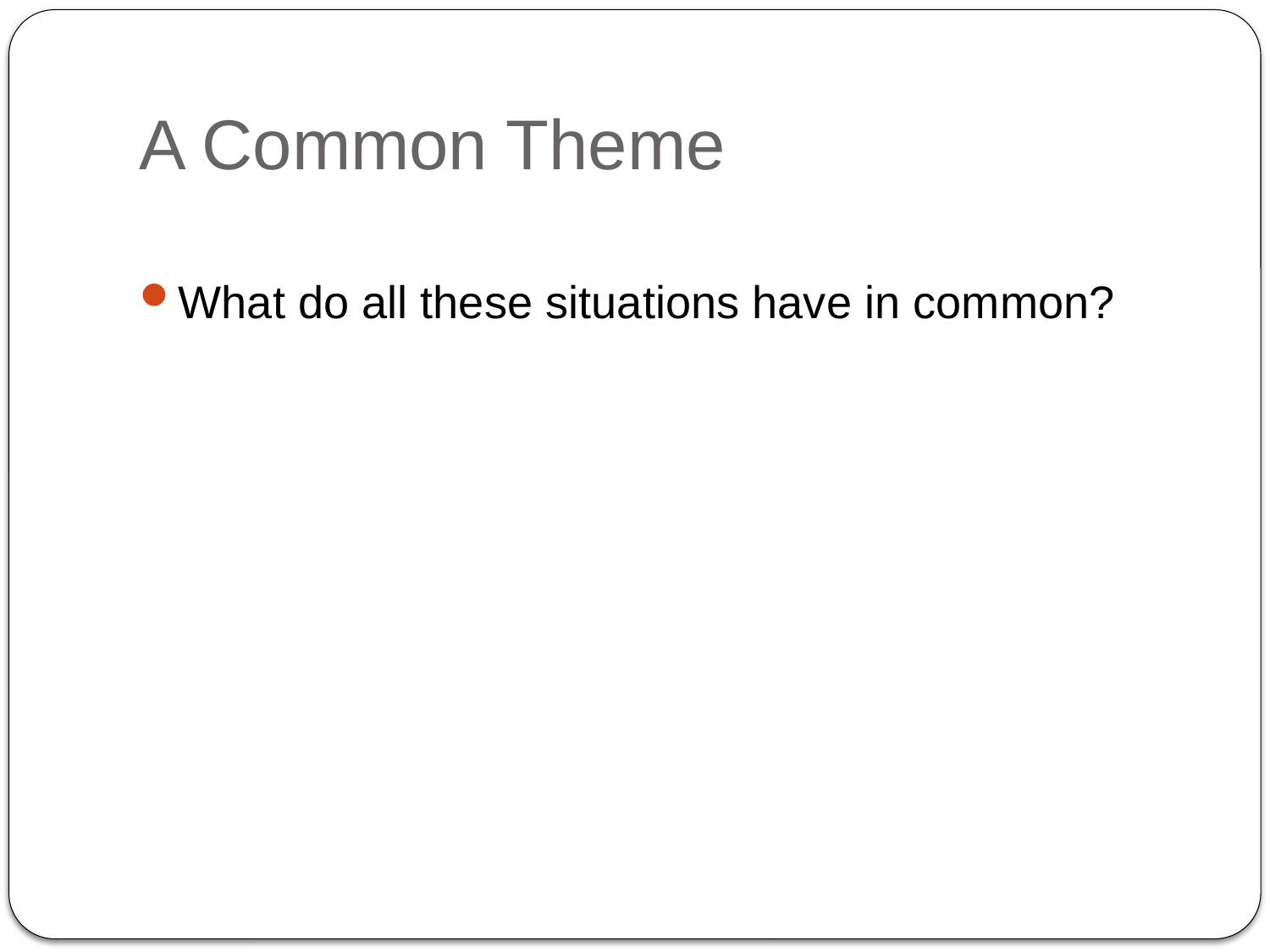

# A Common Theme

What do all these situations have in common?